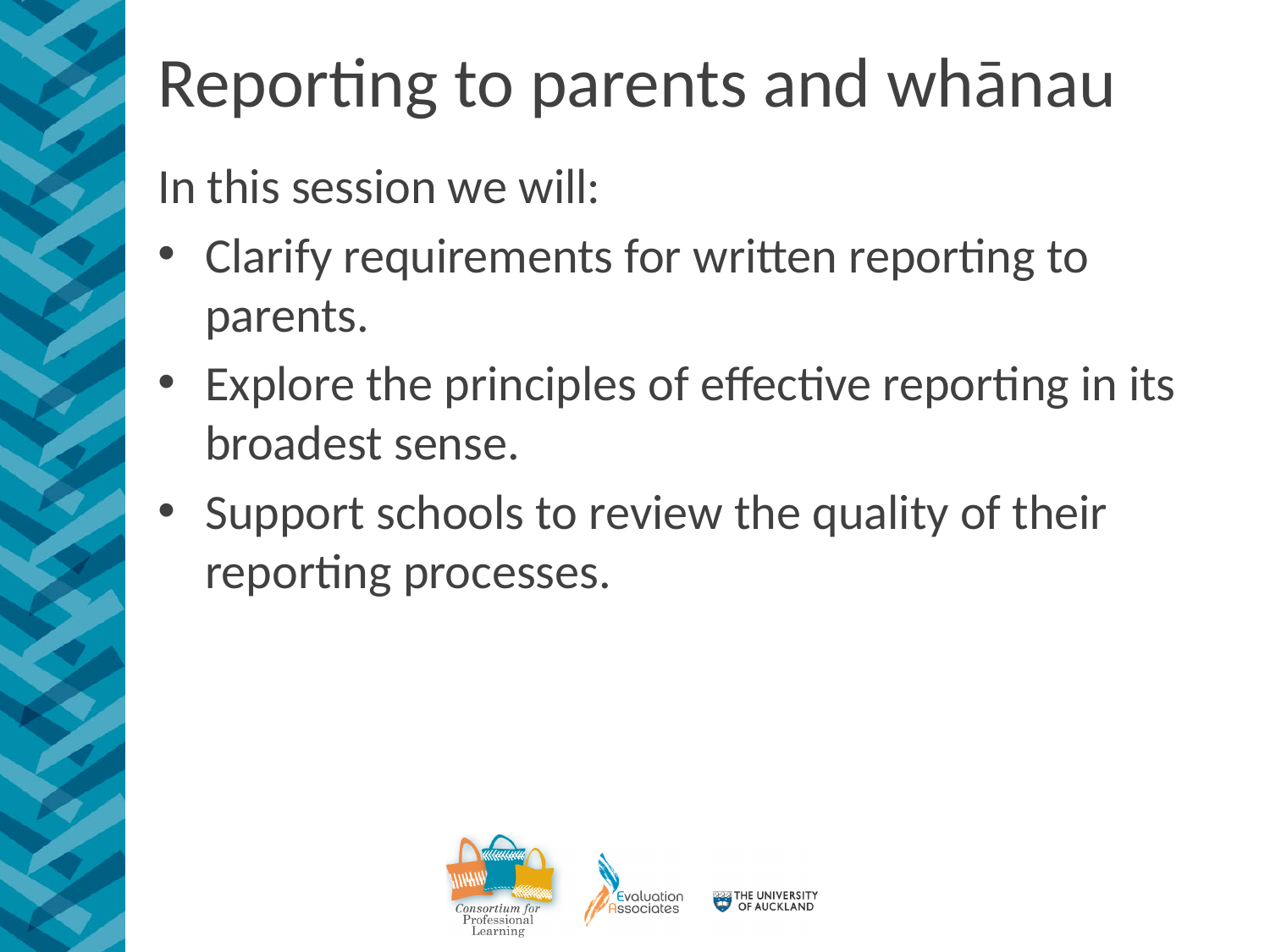

# Reporting to parents and whānau
In this session we will:
Clarify requirements for written reporting to parents.
Explore the principles of effective reporting in its broadest sense.
Support schools to review the quality of their reporting processes.